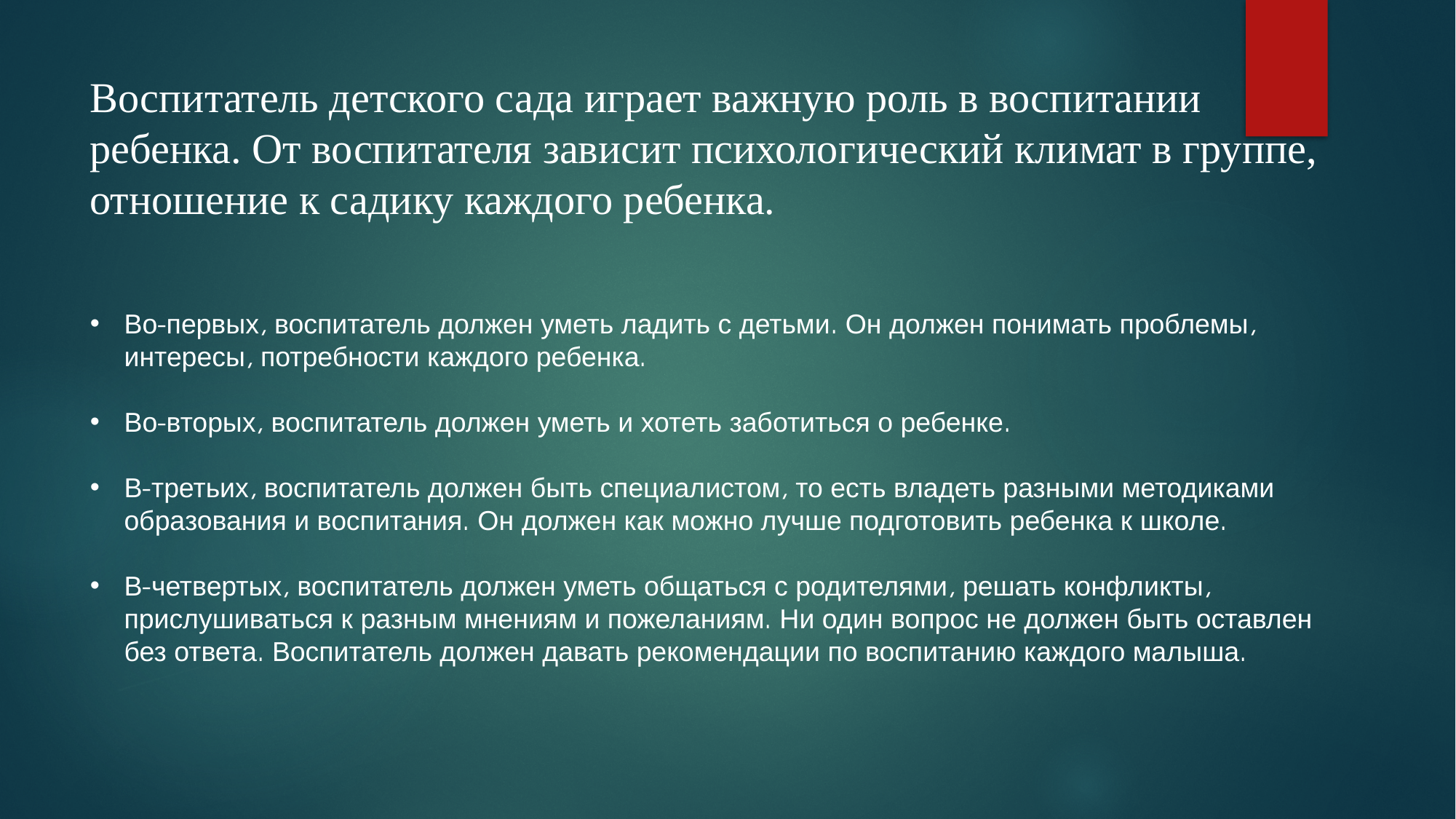

Воспитатель детского сада играет важную роль в воспитании ребенка. От воспитателя зависит психологический климат в группе, отношение к садику каждого ребенка.

Во-первых, воспитатель должен уметь ладить с детьми. Он должен понимать проблемы, интересы, потребности каждого ребенка.

Во-вторых, воспитатель должен уметь и хотеть заботиться о ребенке.

В-третьих, воспитатель должен быть специалистом, то есть владеть разными методиками образования и воспитания. Он должен как можно лучше подготовить ребенка к школе.

В-четвертых, воспитатель должен уметь общаться с родителями, решать конфликты, прислушиваться к разным мнениям и пожеланиям. Ни один вопрос не должен быть оставлен без ответа. Воспитатель должен давать рекомендации по воспитанию каждого малыша.